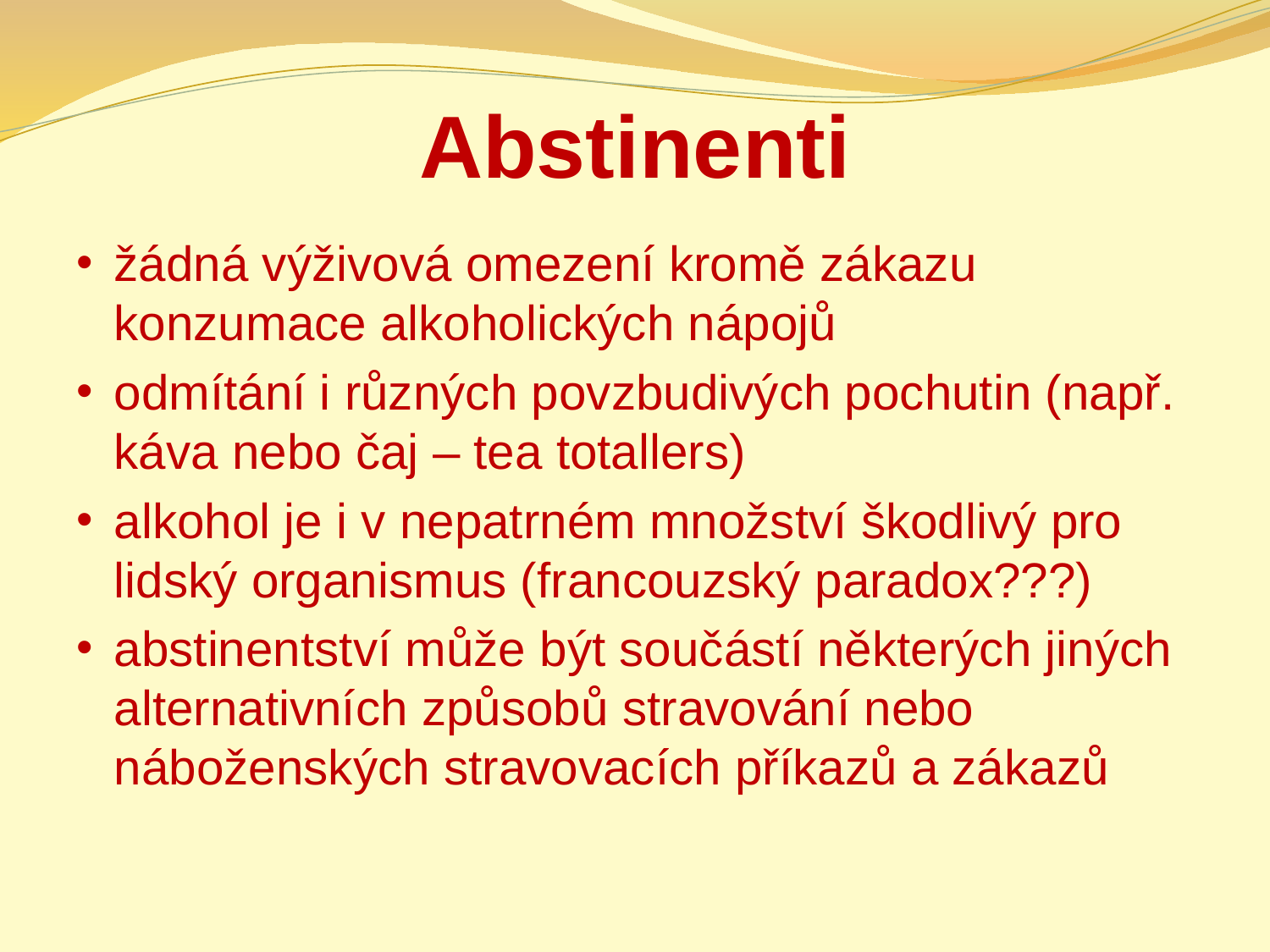

# Abstinenti
žádná výživová omezení kromě zákazu konzumace alkoholických nápojů
odmítání i různých povzbudivých pochutin (např. káva nebo čaj – tea totallers)
alkohol je i v nepatrném množství škodlivý pro lidský organismus (francouzský paradox???)
abstinentství může být součástí některých jiných alternativních způsobů stravování nebo náboženských stravovacích příkazů a zákazů